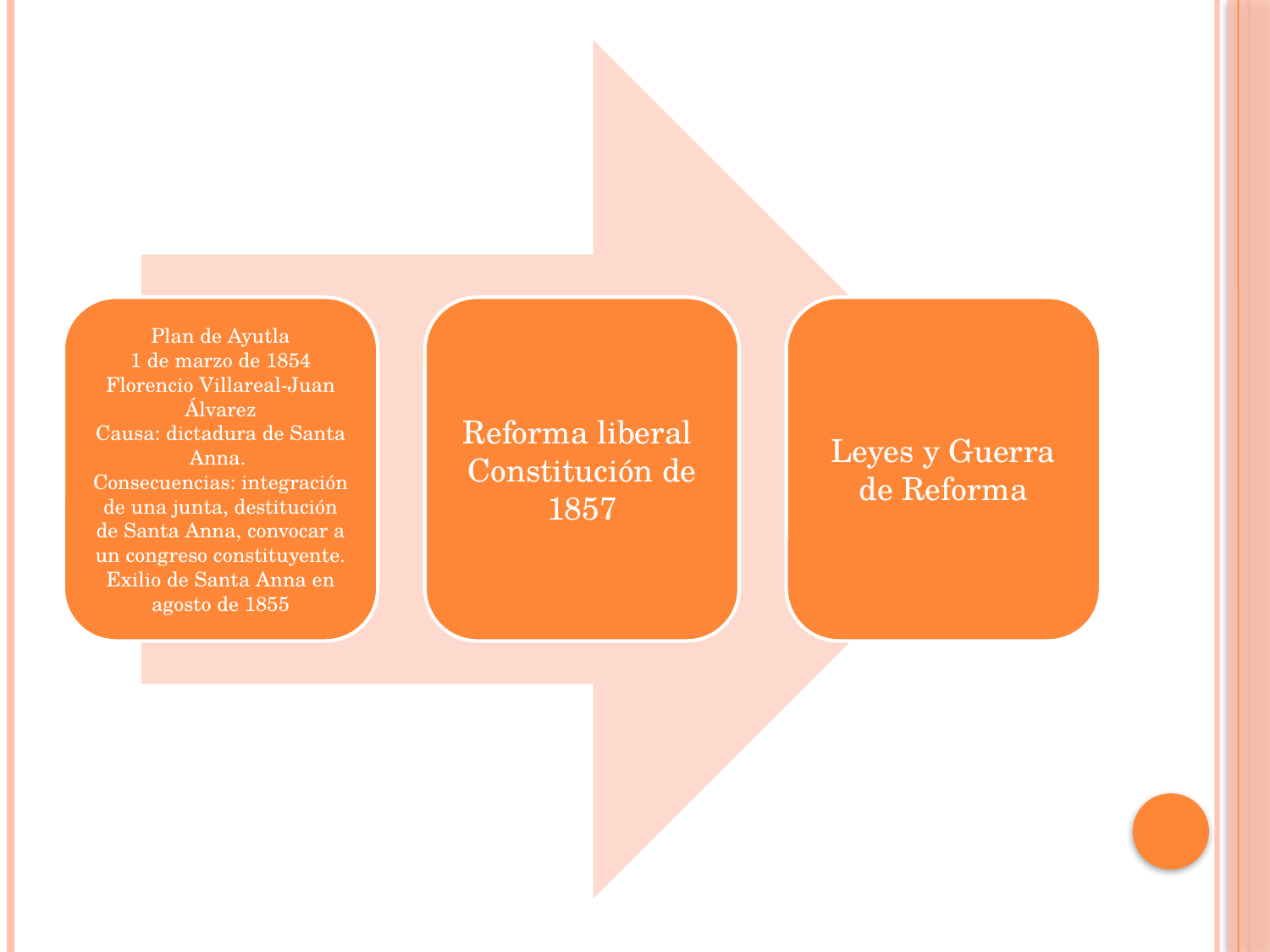

#
Plan de Ayutla
1 de marzo de 1854
Florencio Villareal-Juan Álvarez
Causa: dictadura de Santa Anna.
Consecuencias: integración de una junta, destitución de Santa Anna, convocar a un congreso constituyente. Exilio de Santa Anna en agosto de 1855
Reforma liberal
Constitución de 1857
Leyes y Guerra de Reforma